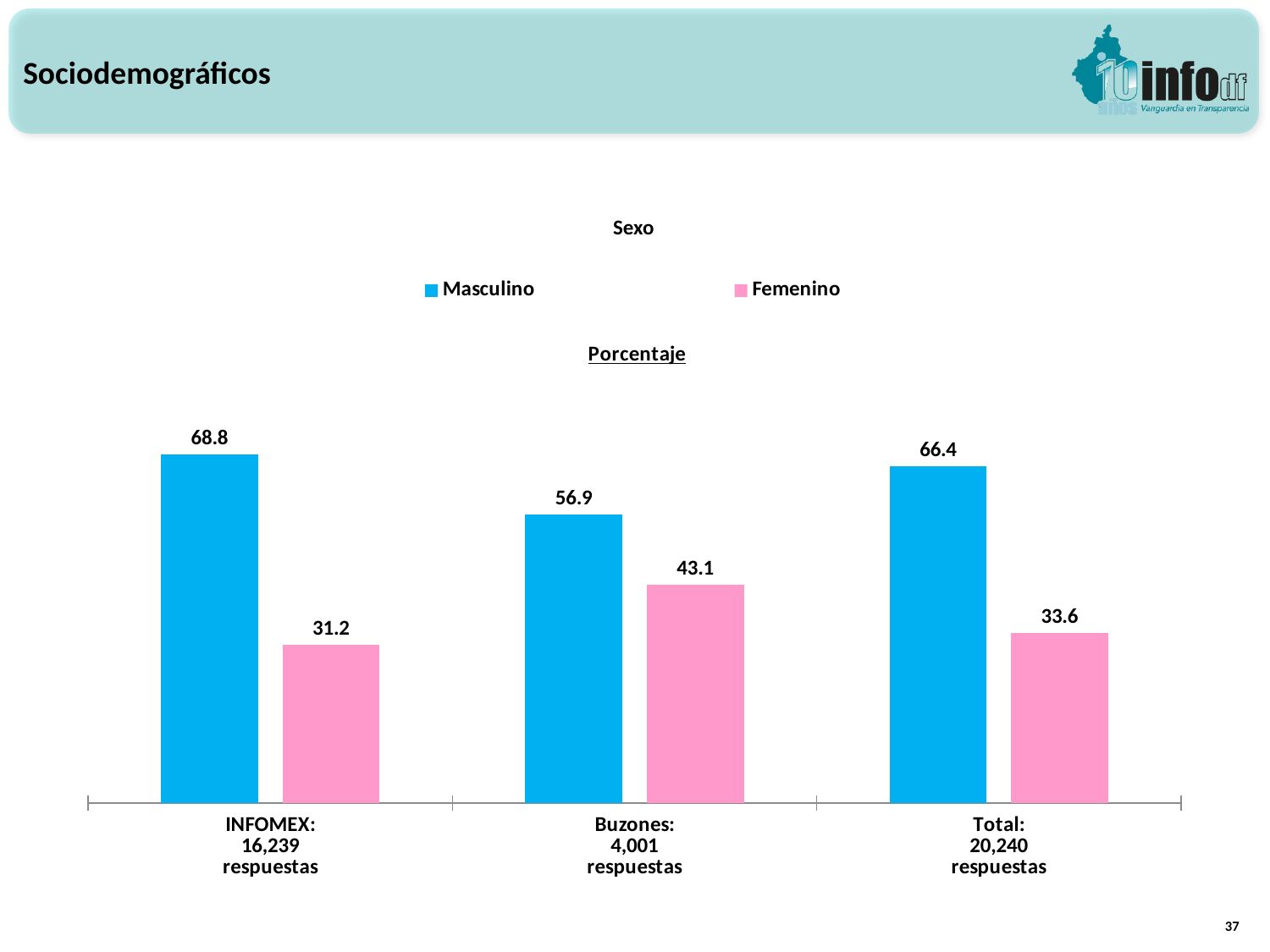

Sociodemográficos
Sexo

### Chart: Porcentaje

| Category | Masculino | Femenino |
|---|---|---|
| INFOMEX:
16,239
respuestas | 68.7665496643882 | 31.2334503356118 |
| Buzones:
4,001
respuestas | 56.935766058485385 | 43.06423394151462 |
| Total:
20,240
respuestas | 66.42786561264822 | 33.572134387351774 |
37